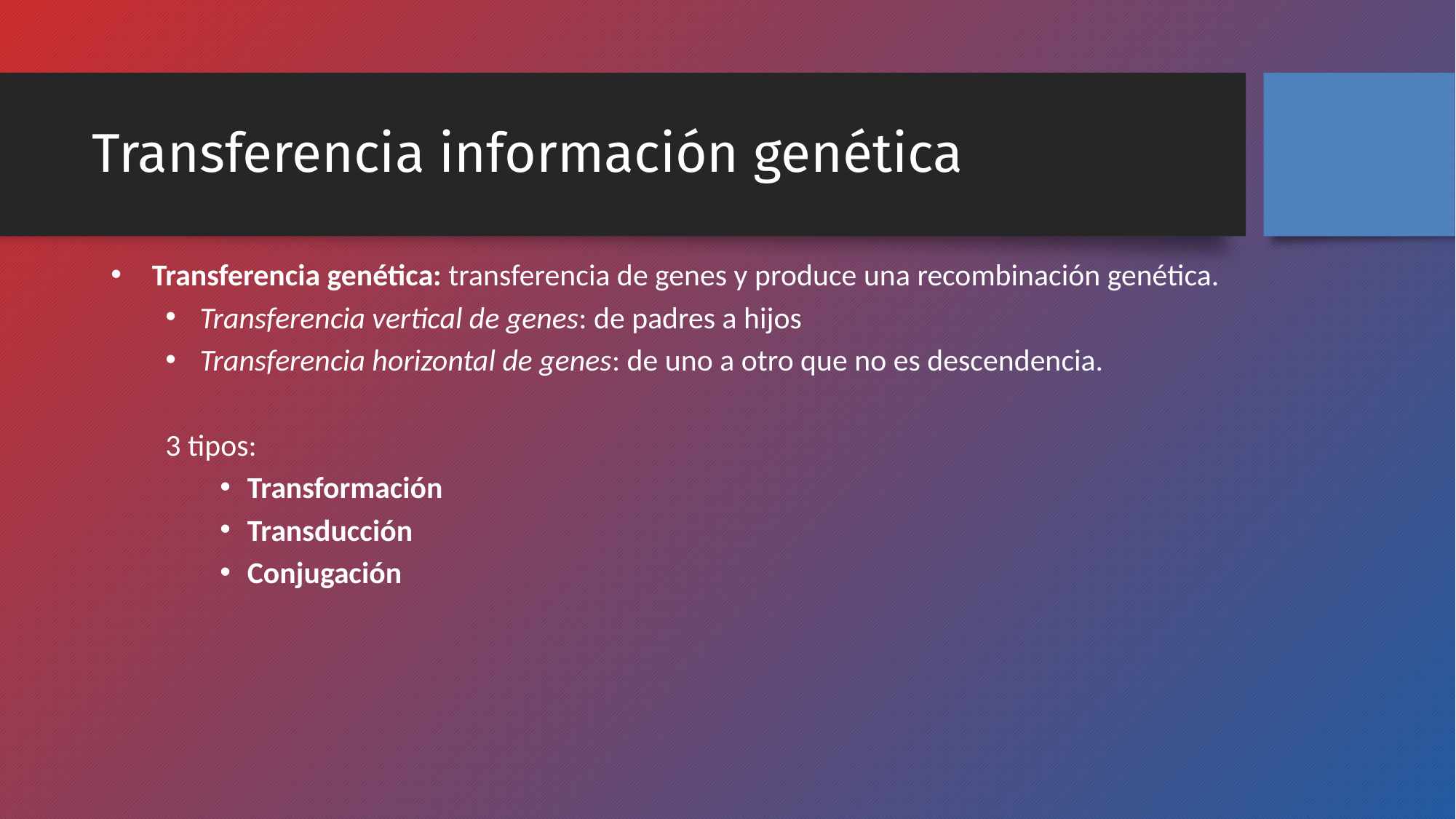

# Transferencia información genética
Transferencia genética: transferencia de genes y produce una recombinación genética.
Transferencia vertical de genes: de padres a hijos
Transferencia horizontal de genes: de uno a otro que no es descendencia.

3 tipos:
Transformación
Transducción
Conjugación